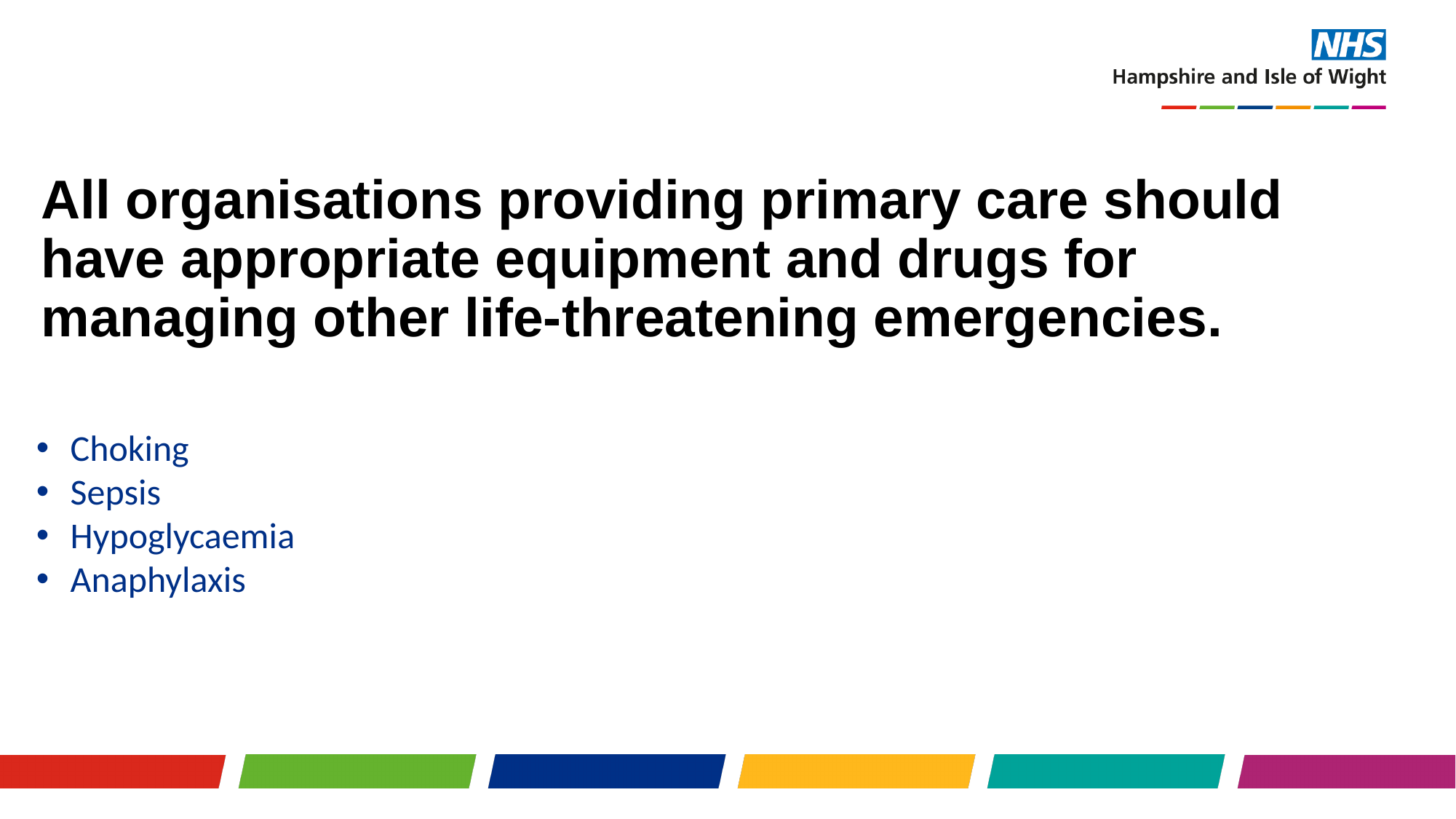

# All organisations providing primary care should have appropriate equipment and drugs for managing other life-threatening emergencies.
Choking
Sepsis
Hypoglycaemia
Anaphylaxis